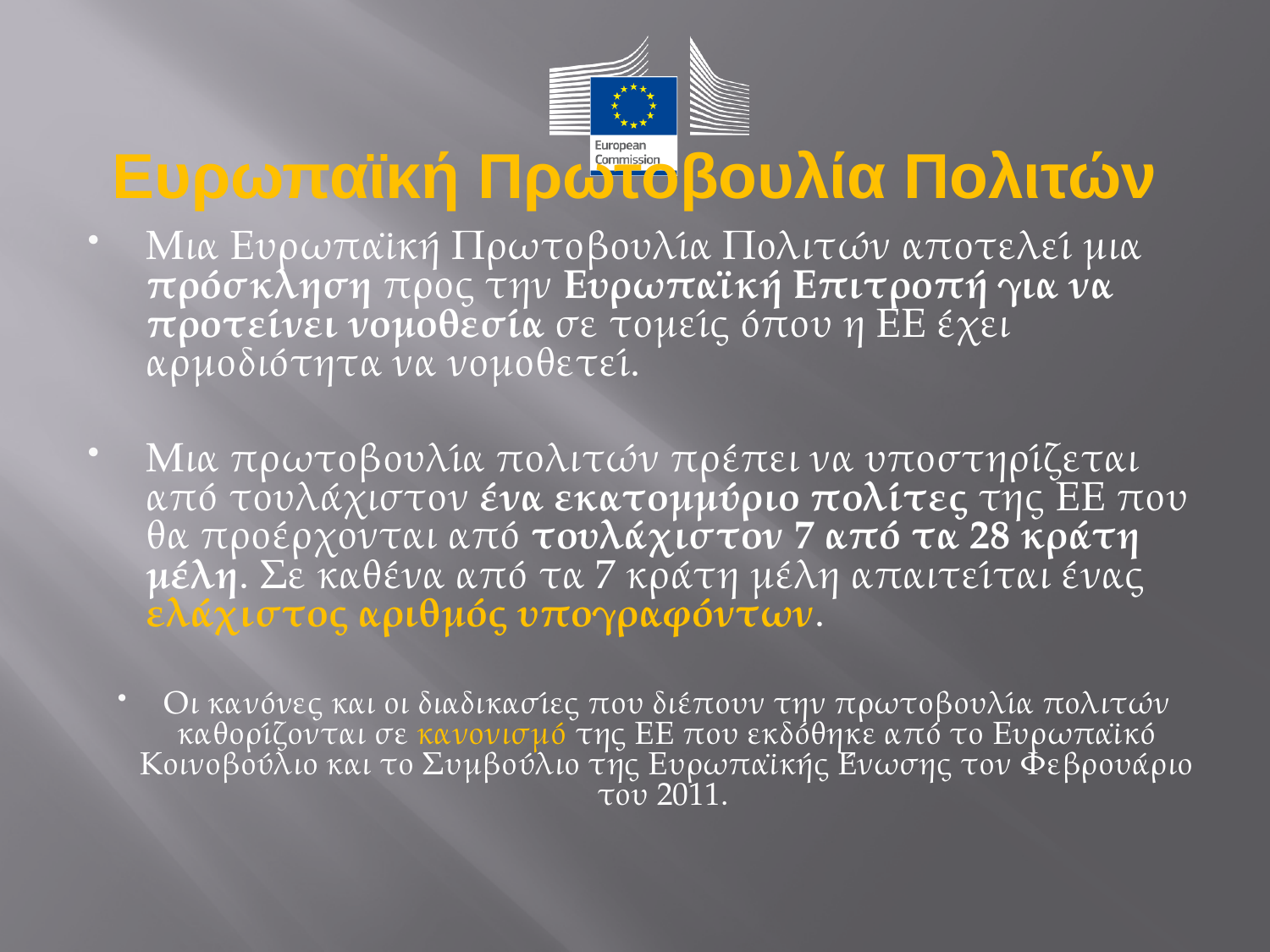

# Ευρωπαϊκή Πρωτοβουλία Πολιτών
Μια Ευρωπαϊκή Πρωτοβουλία Πολιτών αποτελεί μια πρόσκληση προς την Ευρωπαϊκή Επιτροπή για να προτείνει νομοθεσία σε τομείς όπου η ΕΕ έχει αρμοδιότητα να νομοθετεί.

Μια πρωτοβουλία πολιτών πρέπει να υποστηρίζεται από τουλάχιστον ένα εκατομμύριο πολίτες της ΕΕ που θα προέρχονται από τουλάχιστον 7 από τα 28 κράτη μέλη. Σε καθένα από τα 7 κράτη μέλη απαιτείται ένας ελάχιστος αριθμός υπογραφόντων.

Οι κανόνες και οι διαδικασίες που διέπουν την πρωτοβουλία πολιτών καθορίζονται σε κανονισμό της ΕΕ που εκδόθηκε από το Ευρωπαϊκό Κοινοβούλιο και το Συμβούλιο της Ευρωπαϊκής Ένωσης τον Φεβρουάριο του 2011.